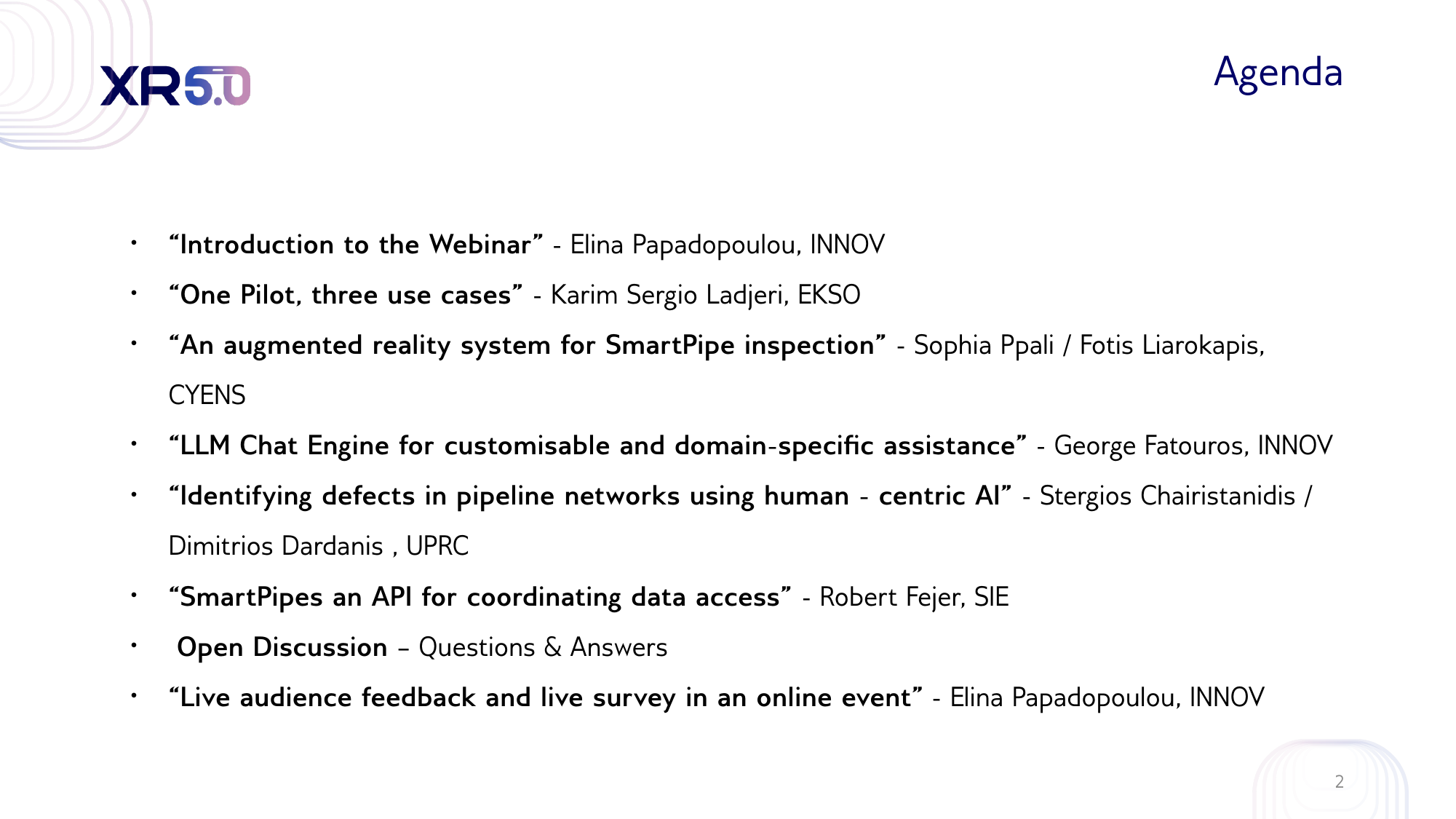

# Agenda
“Introduction to the Webinar” - Elina Papadopoulou, INNOV
“One Pilot, three use cases” - Karim Sergio Ladjeri, EKSO
“An augmented reality system for SmartPipe inspection” - Sophia Ppali / Fotis Liarokapis, CYENS
“LLM Chat Engine for customisable and domain-specific assistance” - George Fatouros, INNOV
“Identifying defects in pipeline networks using human - centric AI” - Stergios Chairistanidis / Dimitrios Dardanis , UPRC
“SmartPipes an API for coordinating data access” - Robert Fejer, SIE
 Open Discussion – Questions & Answers
“Live audience feedback and live survey in an online event” - Elina Papadopoulou, INNOV
2